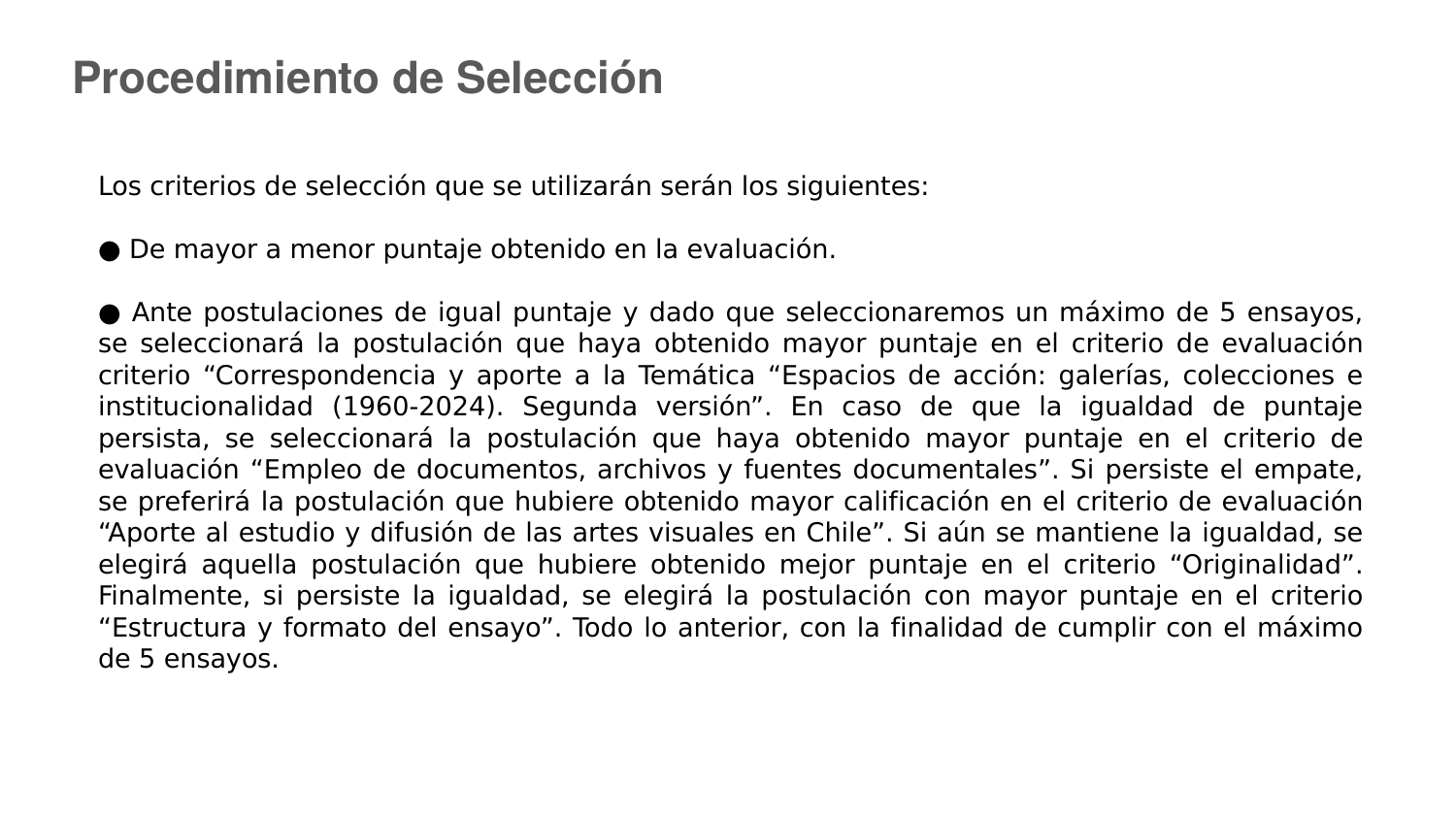

Procedimiento de Selección

Los criterios de selección que se utilizarán serán los siguientes:

● De mayor a menor puntaje obtenido en la evaluación.

● Ante postulaciones de igual puntaje y dado que seleccionaremos un máximo de 5 ensayos, se seleccionará la postulación que haya obtenido mayor puntaje en el criterio de evaluación criterio “Correspondencia y aporte a la Temática “Espacios de acción: galerías, colecciones e institucionalidad (1960-2024). Segunda versión”. En caso de que la igualdad de puntaje persista, se seleccionará la postulación que haya obtenido mayor puntaje en el criterio de evaluación “Empleo de documentos, archivos y fuentes documentales”. Si persiste el empate, se preferirá la postulación que hubiere obtenido mayor calificación en el criterio de evaluación “Aporte al estudio y difusión de las artes visuales en Chile”. Si aún se mantiene la igualdad, se elegirá aquella postulación que hubiere obtenido mejor puntaje en el criterio “Originalidad”. Finalmente, si persiste la igualdad, se elegirá la postulación con mayor puntaje en el criterio “Estructura y formato del ensayo”. Todo lo anterior, con la finalidad de cumplir con el máximo de 5 ensayos.